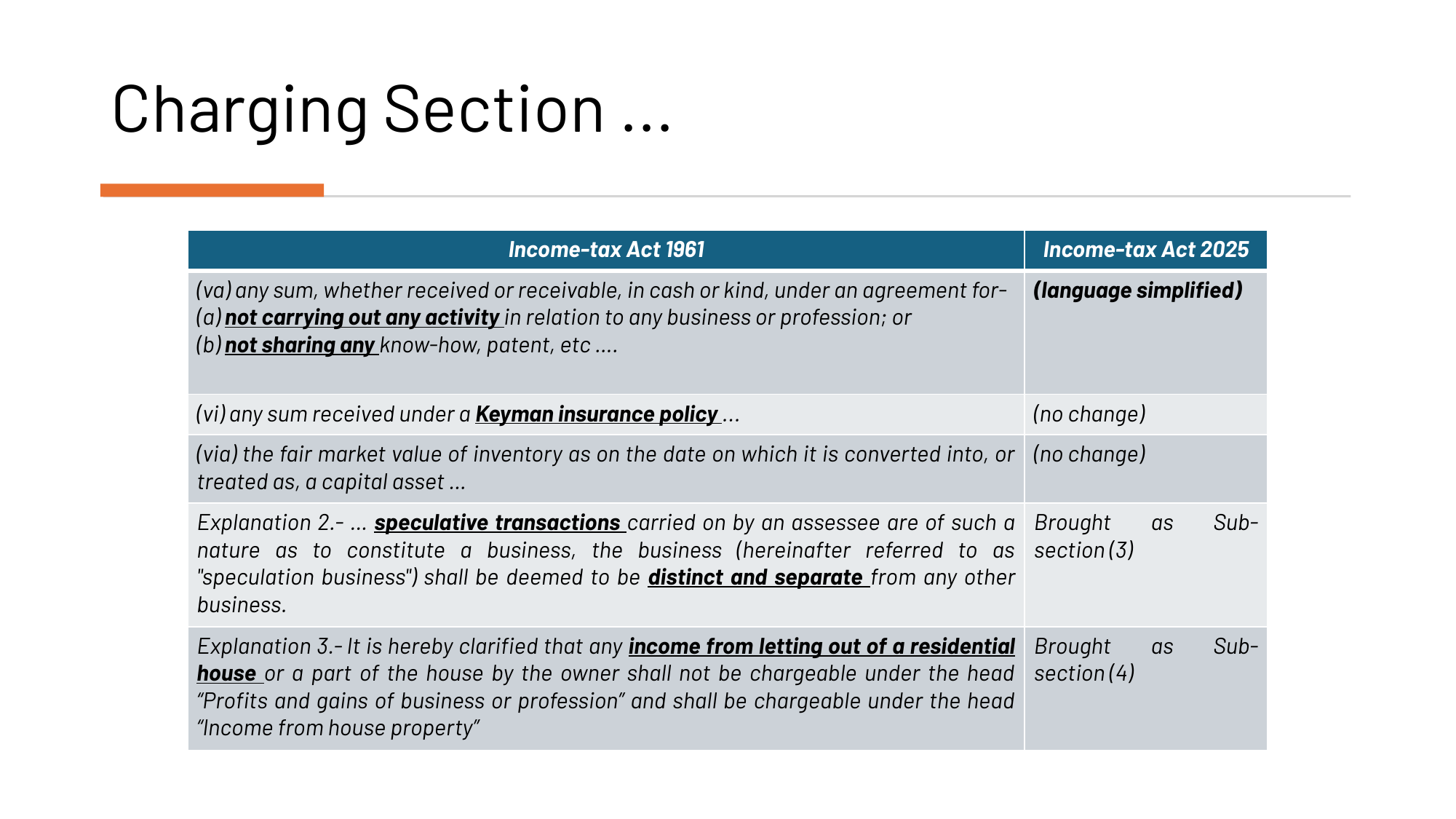

# Charging Section ...

| Income-tax Act 1961 | Income-tax Act 2025 |
| --- | --- |
| (va) any sum, whether received or receivable, in cash or kind, under an agreement for- (a) not carrying out any activity in relation to any business or profession; or (b) not sharing any know-how, patent, etc …. | (language simplified) |
| (vi) any sum received under a Keyman insurance policy ... | (no change) |
| (via) the fair market value of inventory as on the date on which it is converted into, or treated as, a capital asset … | (no change) |
| Explanation 2.- … speculative transactions carried on by an assessee are of such a nature as to constitute a business, the business (hereinafter referred to as "speculation business") shall be deemed to be distinct and separate from any other business. | Brought as Sub-section (3) |
| Explanation 3.- It is hereby clarified that any income from letting out of a residential house or a part of the house by the owner shall not be chargeable under the head “Profits and gains of business or profession” and shall be chargeable under the head “Income from house property” | Brought as Sub-section (4) |